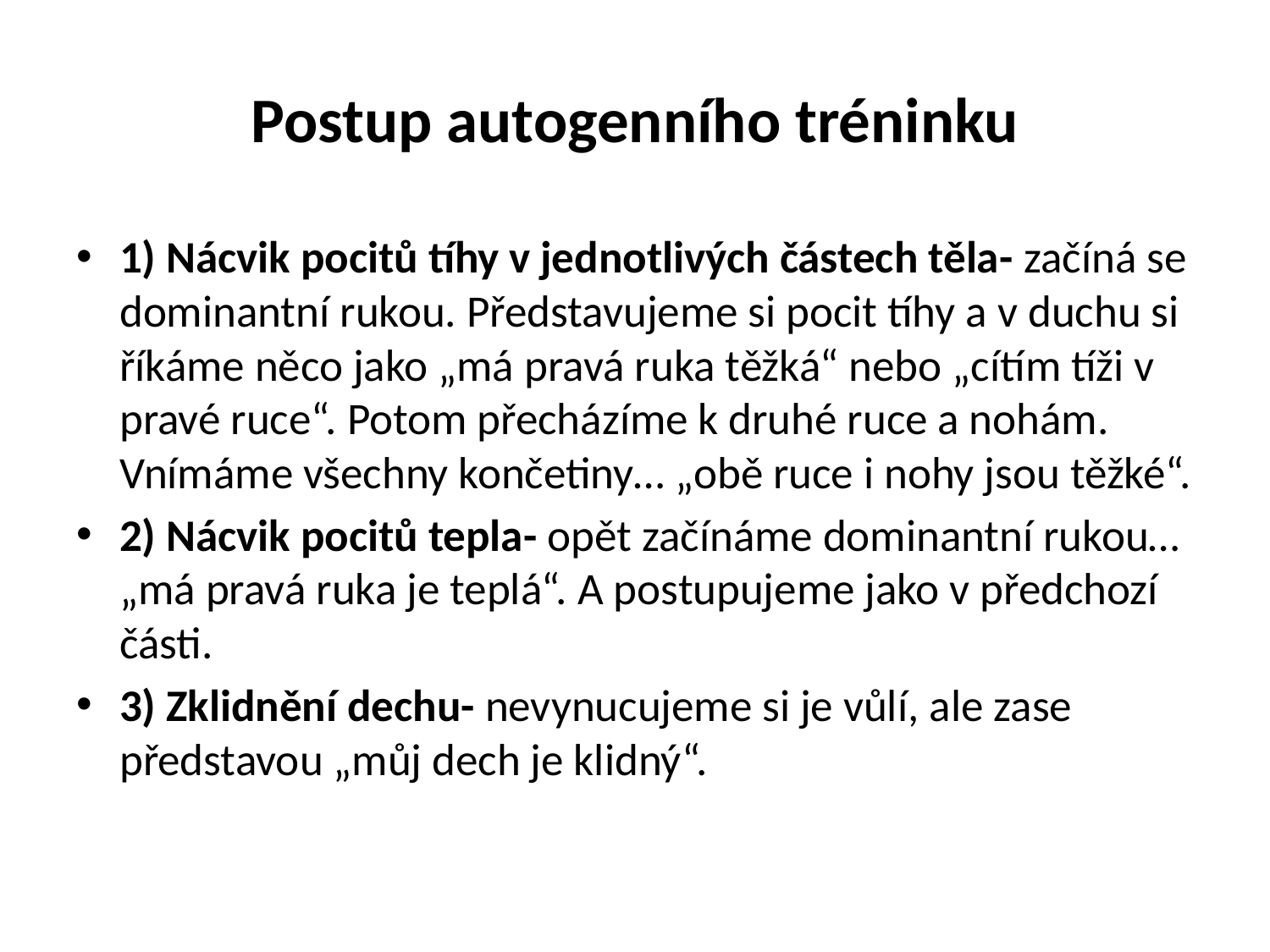

# Postup autogenního tréninku
1) Nácvik pocitů tíhy v jednotlivých částech těla- začíná se dominantní rukou. Představujeme si pocit tíhy a v duchu si říkáme něco jako „má pravá ruka těžká“ nebo „cítím tíži v pravé ruce“. Potom přecházíme k druhé ruce a nohám. Vnímáme všechny končetiny… „obě ruce i nohy jsou těžké“.
2) Nácvik pocitů tepla- opět začínáme dominantní rukou… „má pravá ruka je teplá“. A postupujeme jako v předchozí části.
3) Zklidnění dechu- nevynucujeme si je vůlí, ale zase představou „můj dech je klidný“.